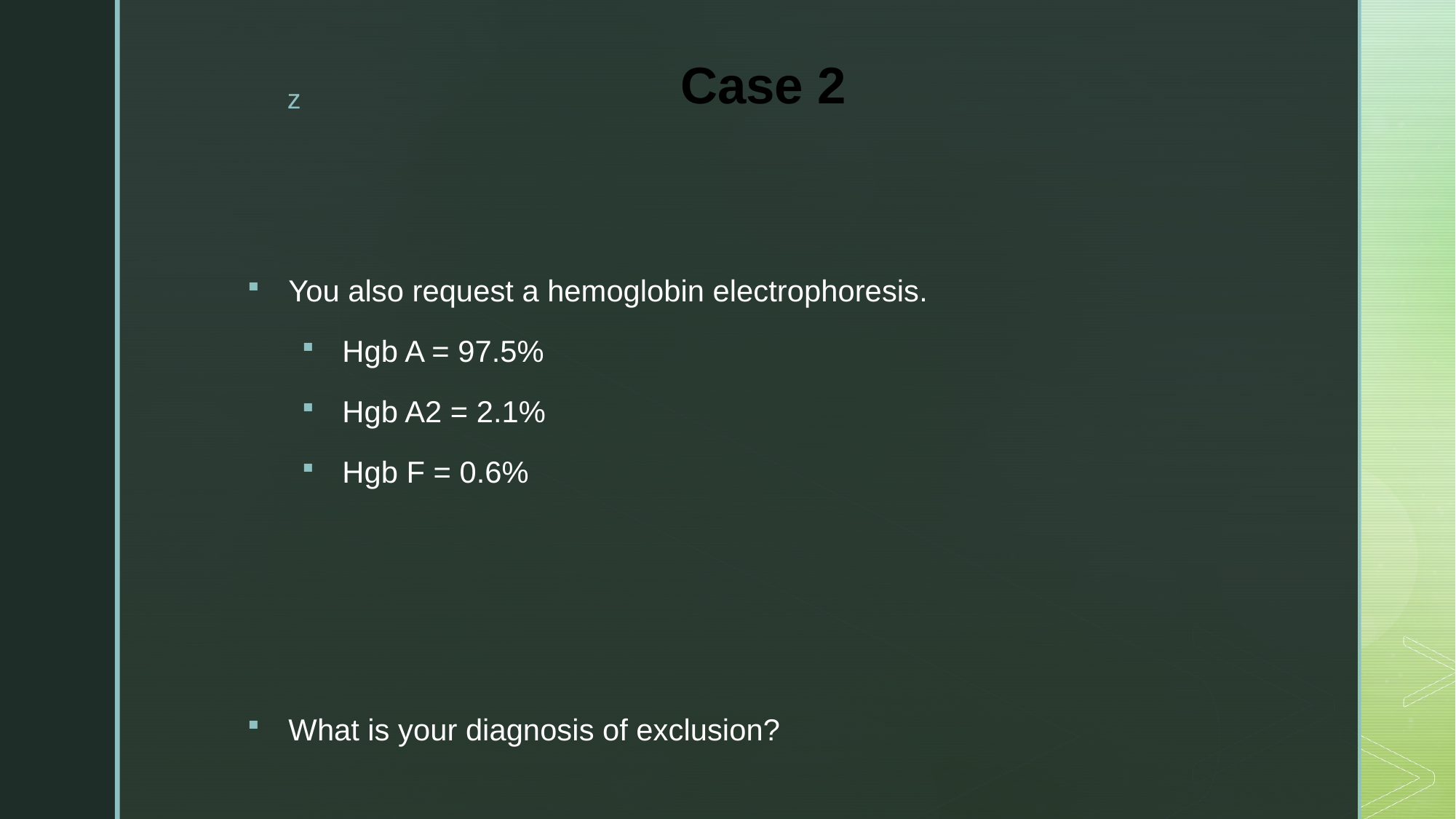

# Case 2
You also request a hemoglobin electrophoresis.
Hgb A = 97.5%
Hgb A2 = 2.1%
Hgb F = 0.6%

What is your diagnosis of exclusion?